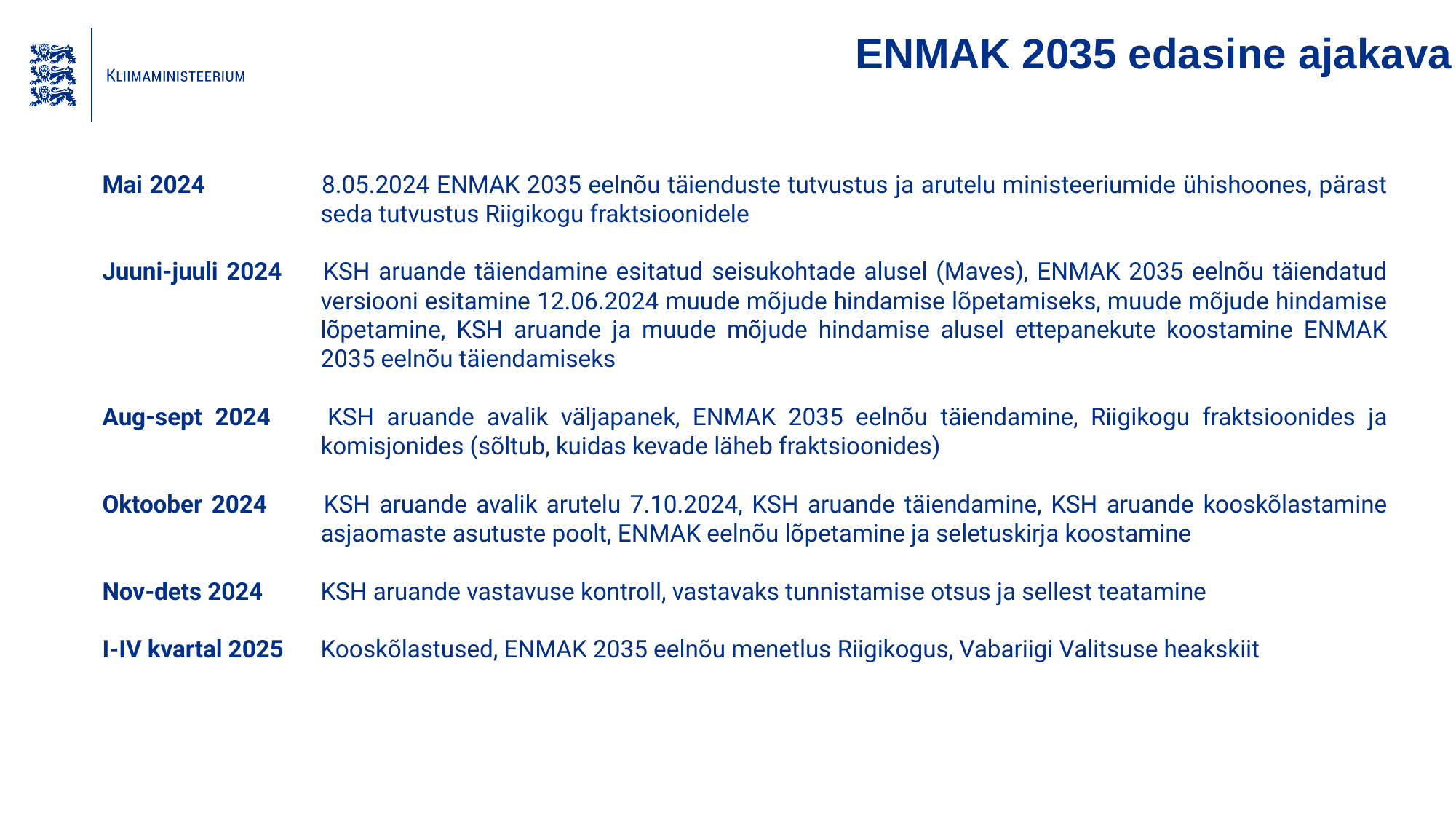

ENMAK 2035 edasine ajakava
Mai 2024		8.05.2024 ENMAK 2035 eelnõu täienduste tutvustus ja arutelu ministeeriumide ühishoones, pärast 		seda tutvustus Riigikogu fraktsioonidele

Juuni-juuli 2024	KSH aruande täiendamine esitatud seisukohtade alusel (Maves), ENMAK 2035 eelnõu täiendatud 		versiooni esitamine 12.06.2024 muude mõjude hindamise lõpetamiseks, muude mõjude hindamise 		lõpetamine, KSH aruande ja muude mõjude hindamise alusel ettepanekute koostamine ENMAK 		2035 eelnõu täiendamiseks

Aug-sept 2024	KSH aruande avalik väljapanek, ENMAK 2035 eelnõu täiendamine, Riigikogu fraktsioonides ja 		komisjonides (sõltub, kuidas kevade läheb fraktsioonides)

Oktoober 2024	KSH aruande avalik arutelu 7.10.2024, KSH aruande täiendamine, KSH aruande kooskõlastamine 		asjaomaste asutuste poolt, ENMAK eelnõu lõpetamine ja seletuskirja koostamine

Nov-dets 2024	KSH aruande vastavuse kontroll, vastavaks tunnistamise otsus ja sellest teatamine

I-IV kvartal 2025	Kooskõlastused, ENMAK 2035 eelnõu menetlus Riigikogus, Vabariigi Valitsuse heakskiit